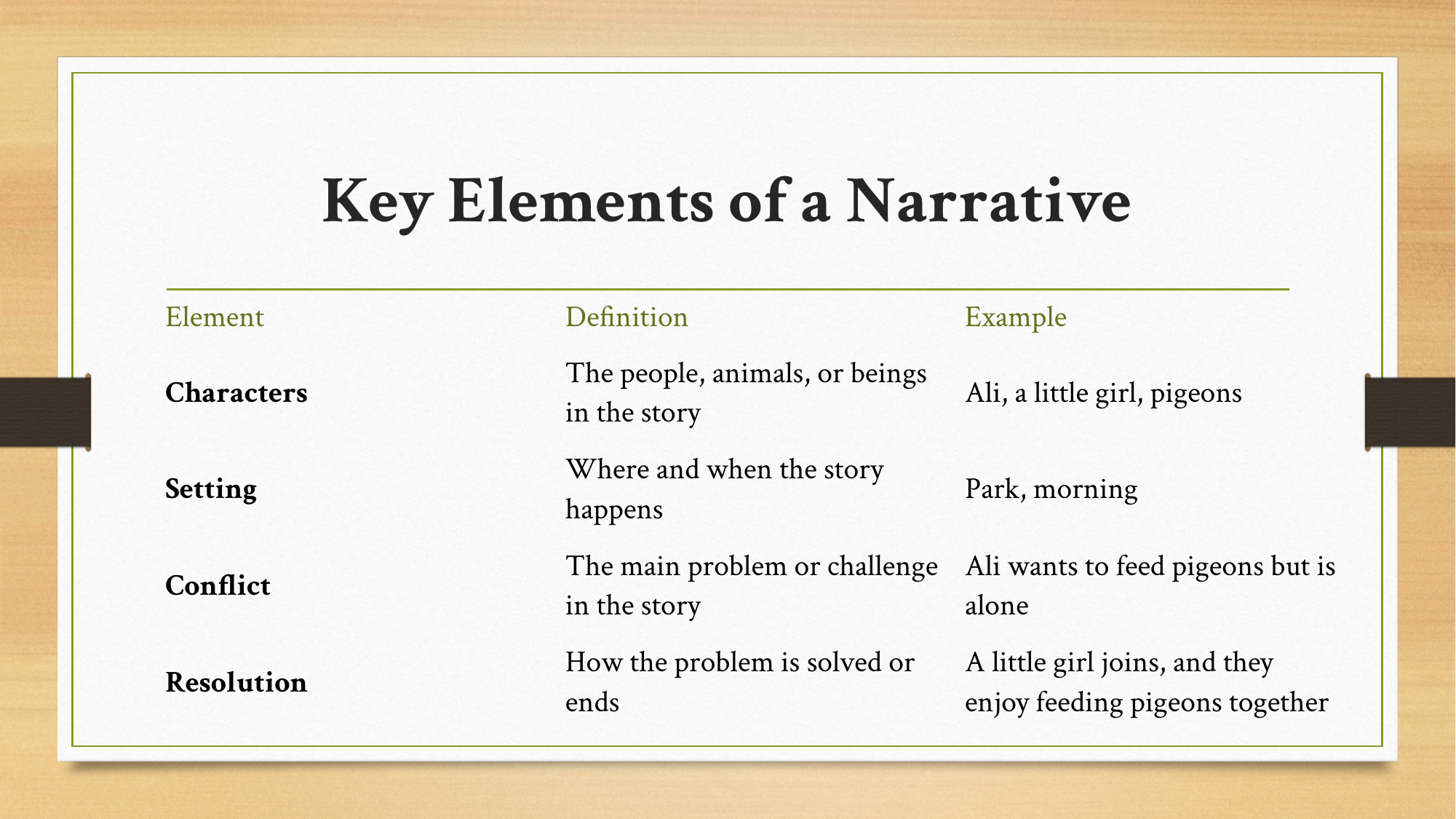

# Key Elements of a Narrative
| Element | Definition | Example |
| --- | --- | --- |
| Characters | The people, animals, or beings in the story | Ali, a little girl, pigeons |
| Setting | Where and when the story happens | Park, morning |
| Conflict | The main problem or challenge in the story | Ali wants to feed pigeons but is alone |
| Resolution | How the problem is solved or ends | A little girl joins, and they enjoy feeding pigeons together |